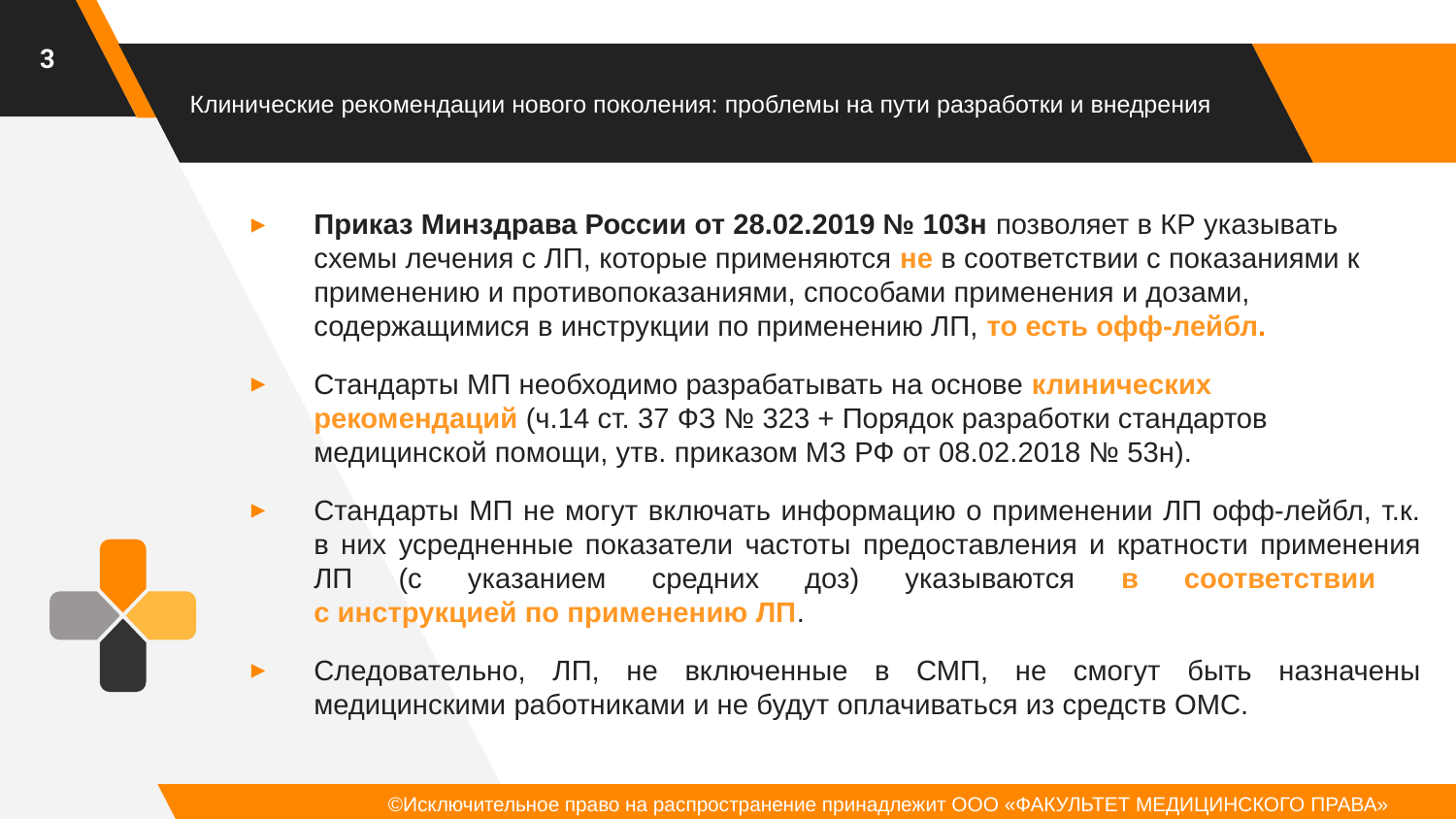

3
# Клинические рекомендации нового поколения: проблемы на пути разработки и внедрения
Приказ Минздрава России от 28.02.2019 № 103н позволяет в КР указывать схемы лечения с ЛП, которые применяются не в соответствии с показаниями к применению и противопоказаниями, способами применения и дозами, содержащимися в инструкции по применению ЛП, то есть офф-лейбл.
Стандарты МП необходимо разрабатывать на основе клинических рекомендаций (ч.14 ст. 37 ФЗ № 323 + Порядок разработки стандартов медицинской помощи, утв. приказом МЗ РФ от 08.02.2018 № 53н).
Стандарты МП не могут включать информацию о применении ЛП офф-лейбл, т.к. в них усредненные показатели частоты предоставления и кратности применения ЛП (с указанием средних доз) указываются в соответствии
с инструкцией по применению ЛП.
Следовательно, ЛП, не включенные в СМП, не смогут быть назначены медицинскими работниками и не будут оплачиваться из средств ОМС.

©Исключительное право на распространение принадлежит ООО «ФАКУЛЬТЕТ МЕДИЦИНСКОГО ПРАВА»